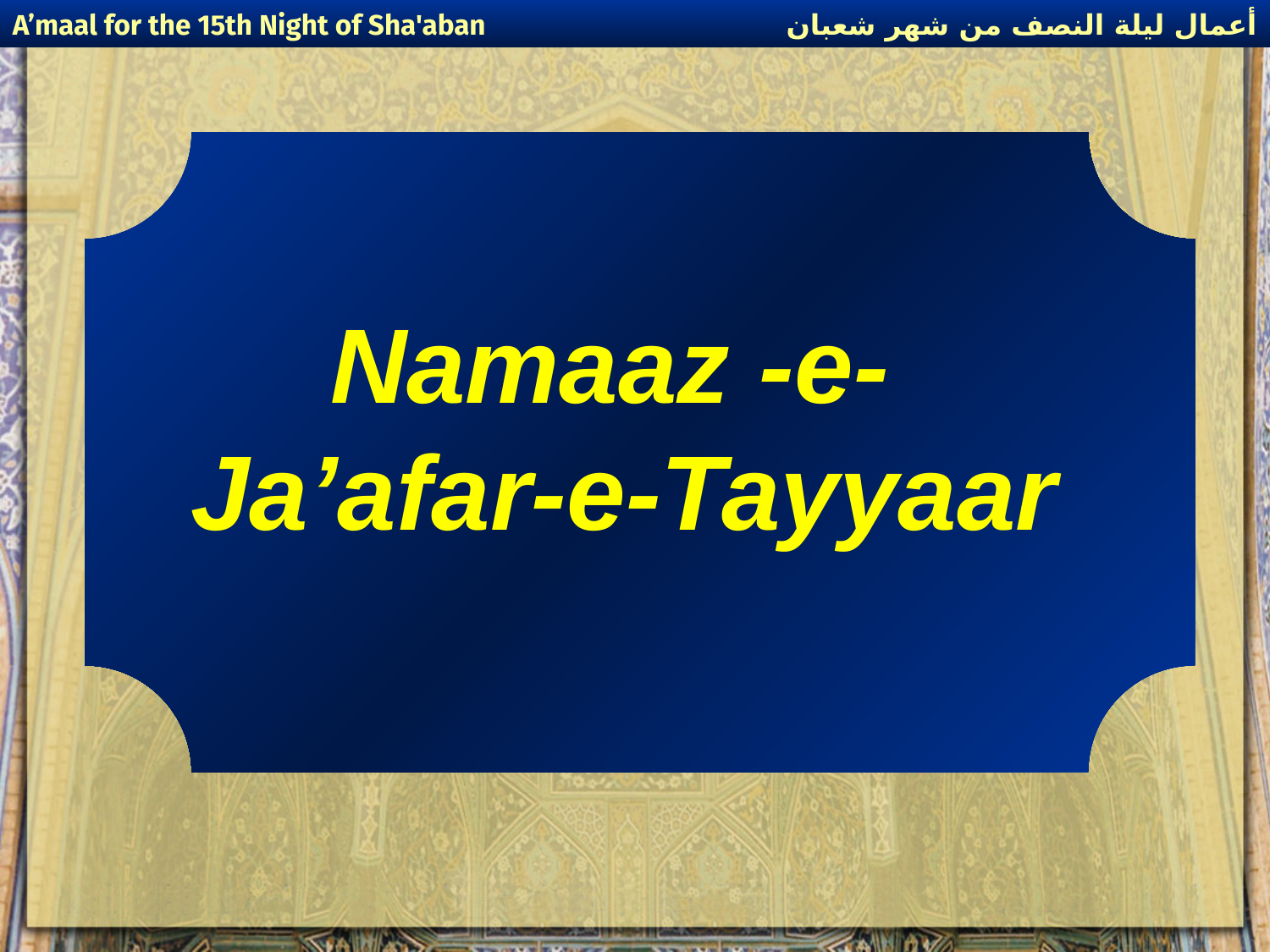

أعمال ليلة النصف من شهر شعبان
A’maal for the 15th Night of Sha'aban

Namaaz -e-
Ja’afar-e-Tayyaar